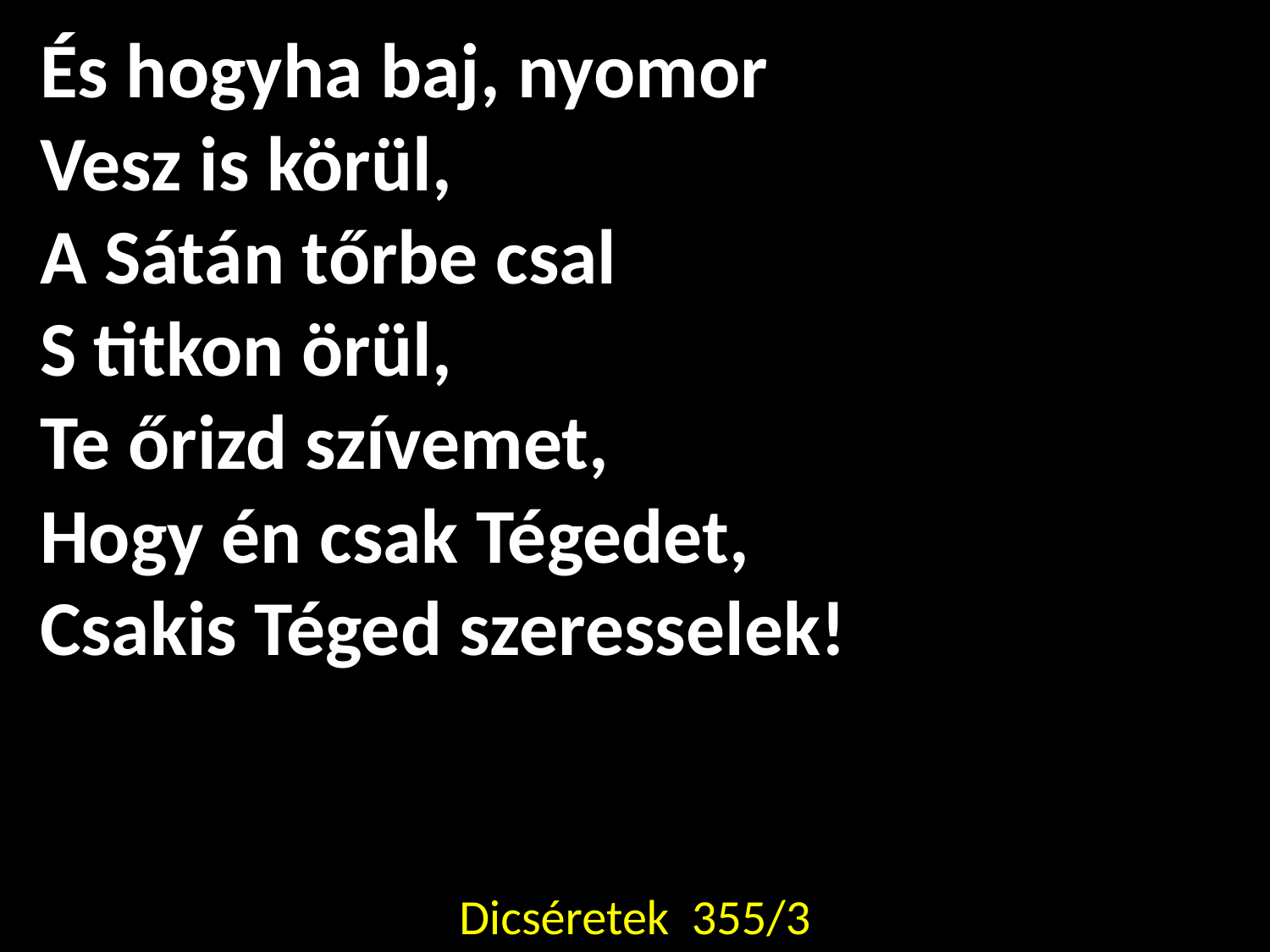

És hogyha baj, nyomor
Vesz is körül,
A Sátán tőrbe csal
S titkon örül,
Te őrizd szívemet,
Hogy én csak Tégedet,
Csakis Téged szeresselek!
Dicséretek  355/3